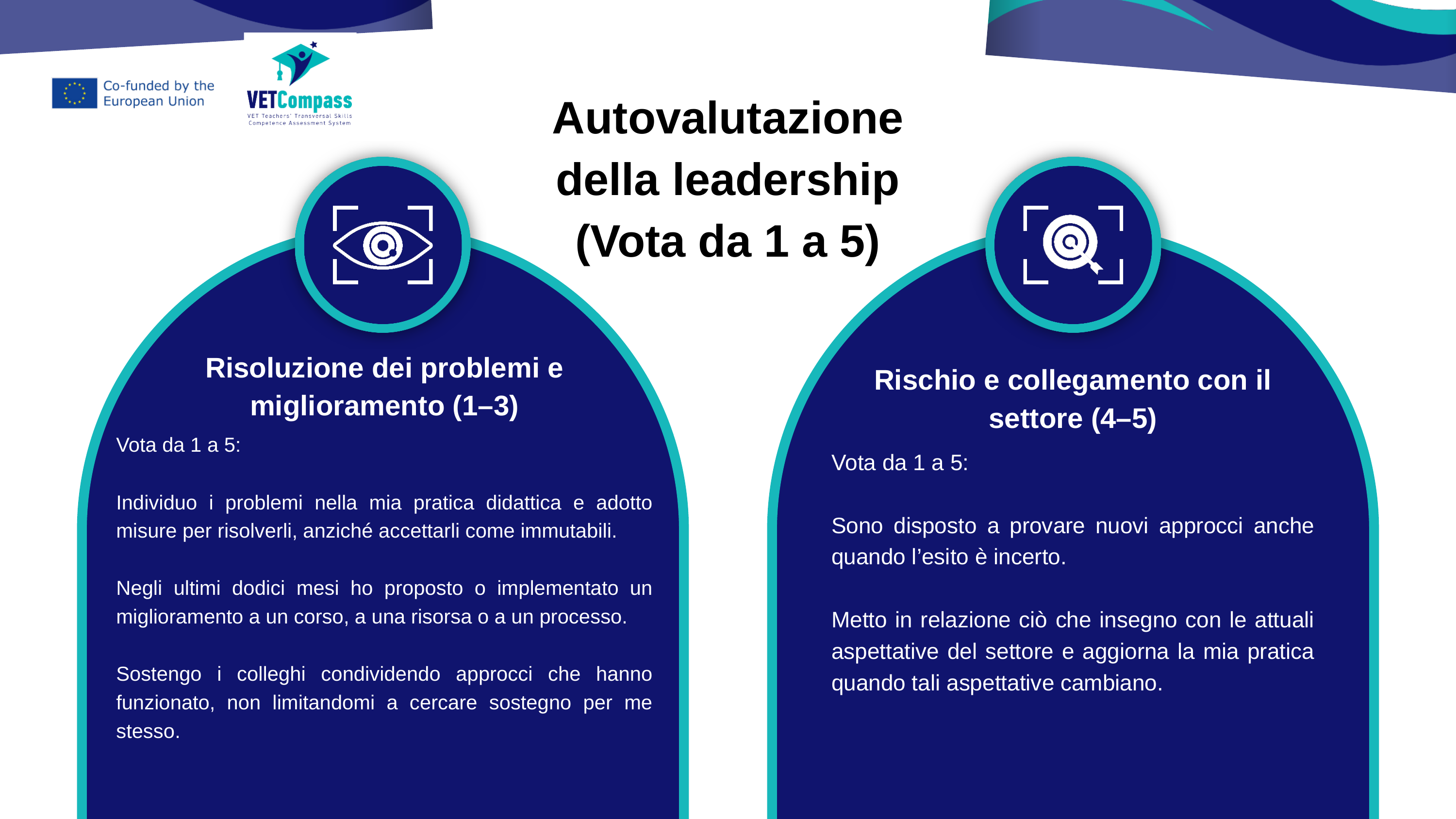

Autovalutazione della leadership (Vota da 1 a 5)

Risoluzione dei problemi e miglioramento (1–3)
Rischio e collegamento con il settore (4–5)
Vota da 1 a 5:

Individuo i problemi nella mia pratica didattica e adotto misure per risolverli, anziché accettarli come immutabili.

Negli ultimi dodici mesi ho proposto o implementato un miglioramento a un corso, a una risorsa o a un processo.

Sostengo i colleghi condividendo approcci che hanno funzionato, non limitandomi a cercare sostegno per me stesso.
Vota da 1 a 5:

Sono disposto a provare nuovi approcci anche quando l’esito è incerto.

Metto in relazione ciò che insegno con le attuali aspettative del settore e aggiorna la mia pratica quando tali aspettative cambiano.